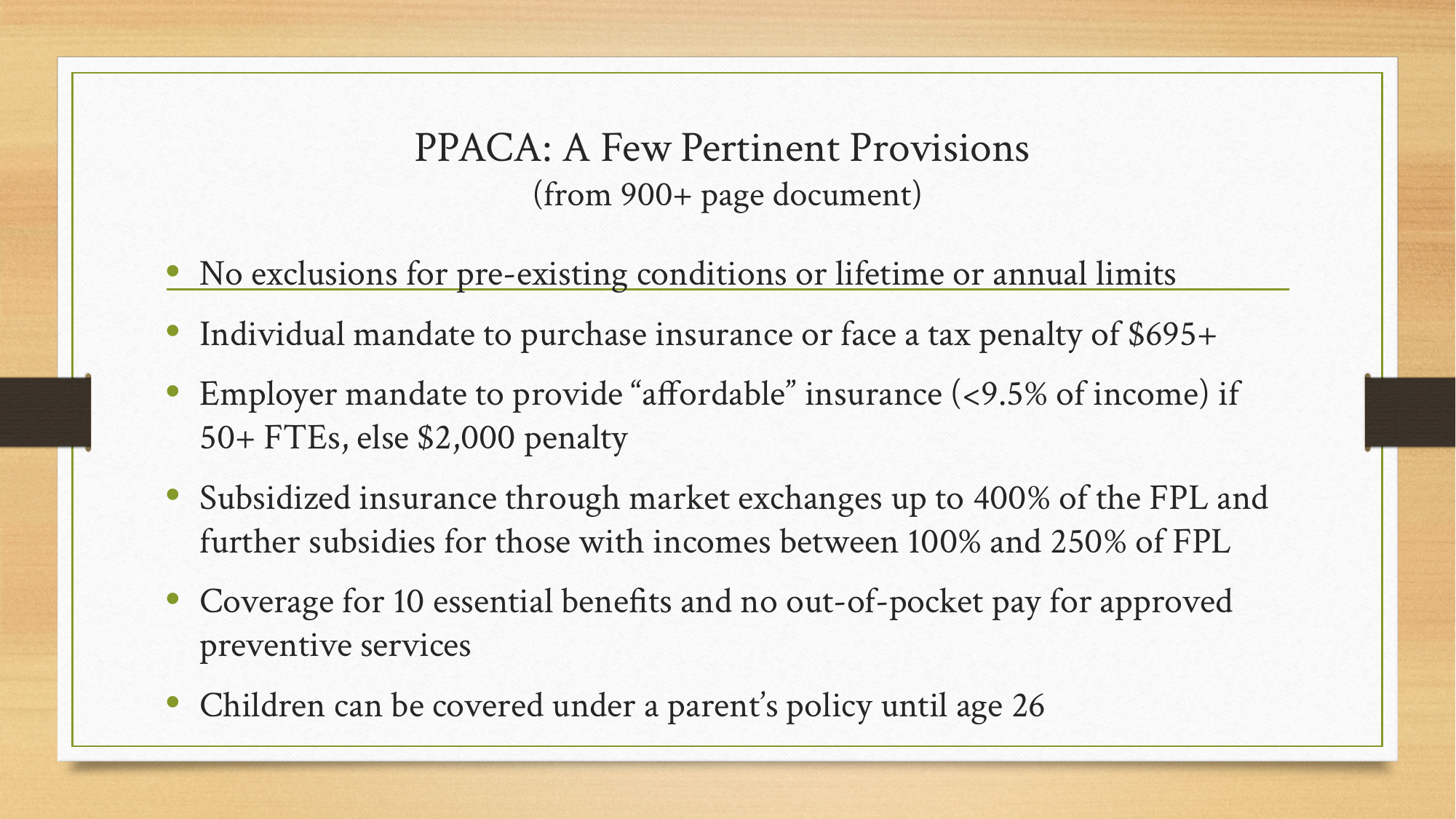

# PPACA: A Few Pertinent Provisions (from 900+ page document)
No exclusions for pre-existing conditions or lifetime or annual limits
Individual mandate to purchase insurance or face a tax penalty of $695+
Employer mandate to provide “affordable” insurance (<9.5% of income) if 50+ FTEs, else $2,000 penalty
Subsidized insurance through market exchanges up to 400% of the FPL and further subsidies for those with incomes between 100% and 250% of FPL
Coverage for 10 essential benefits and no out-of-pocket pay for approved preventive services
Children can be covered under a parent’s policy until age 26